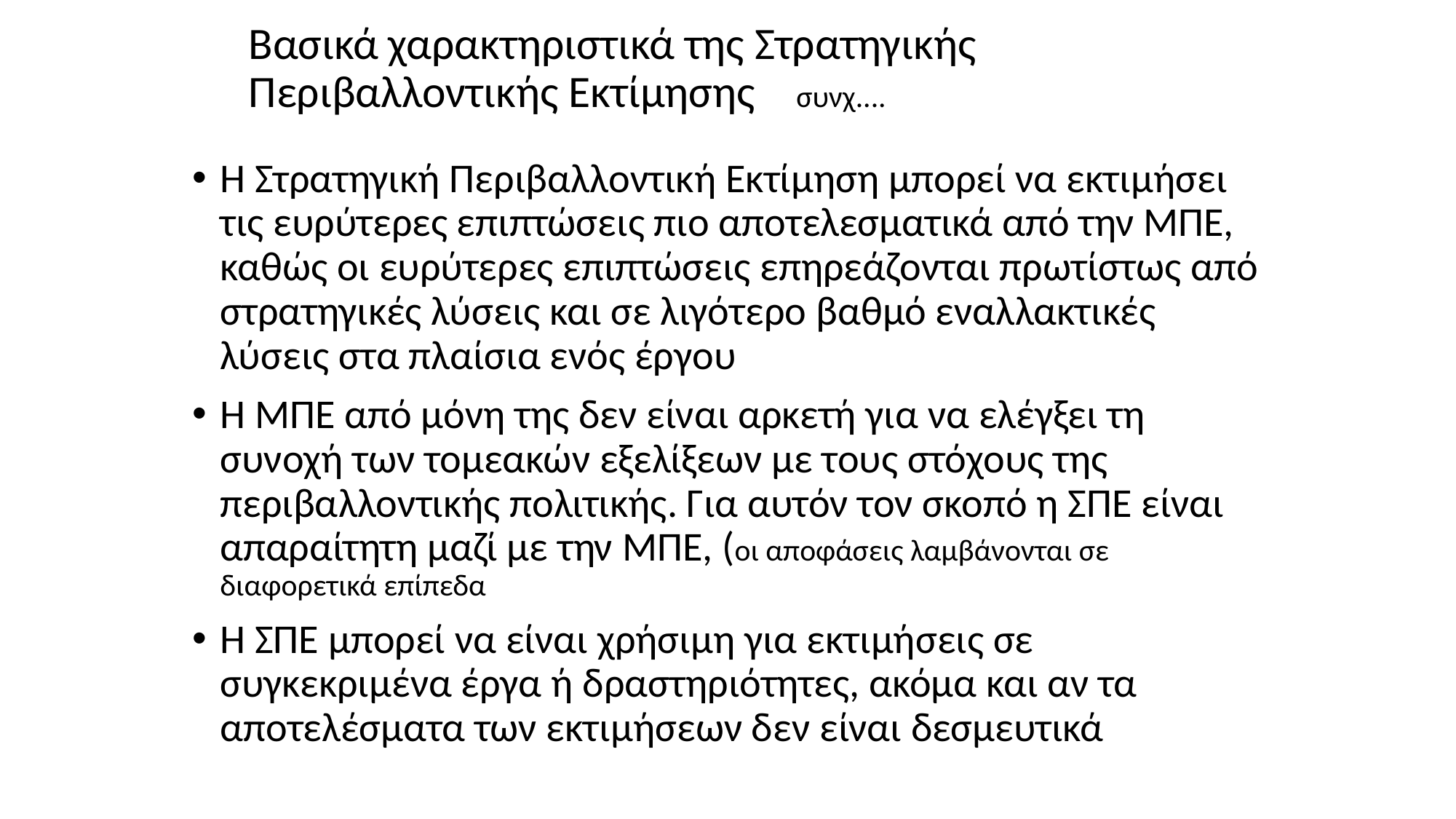

# Βασικά χαρακτηριστικά της Στρατηγικής Περιβαλλοντικής Εκτίμησης    συνχ....
Η Στρατηγική Περιβαλλοντική Εκτίμηση μπορεί να εκτιμήσει τις ευρύτερες επιπτώσεις πιο αποτελεσματικά από την ΜΠΕ, καθώς οι ευρύτερες επιπτώσεις επηρεάζονται πρωτίστως από στρατηγικές λύσεις και σε λιγότερο βαθμό εναλλακτικές λύσεις στα πλαίσια ενός έργου
Η ΜΠΕ από μόνη της δεν είναι αρκετή για να ελέγξει τη συνοχή των τομεακών εξελίξεων με τους στόχους της περιβαλλοντικής πολιτικής. Για αυτόν τον σκοπό η ΣΠΕ είναι απαραίτητη μαζί με την ΜΠΕ, (οι αποφάσεις λαμβάνονται σε διαφορετικά επίπεδα
Η ΣΠΕ μπορεί να είναι χρήσιμη για εκτιμήσεις σε συγκεκριμένα έργα ή δραστηριότητες, ακόμα και αν τα αποτελέσματα των εκτιμήσεων δεν είναι δεσμευτικά